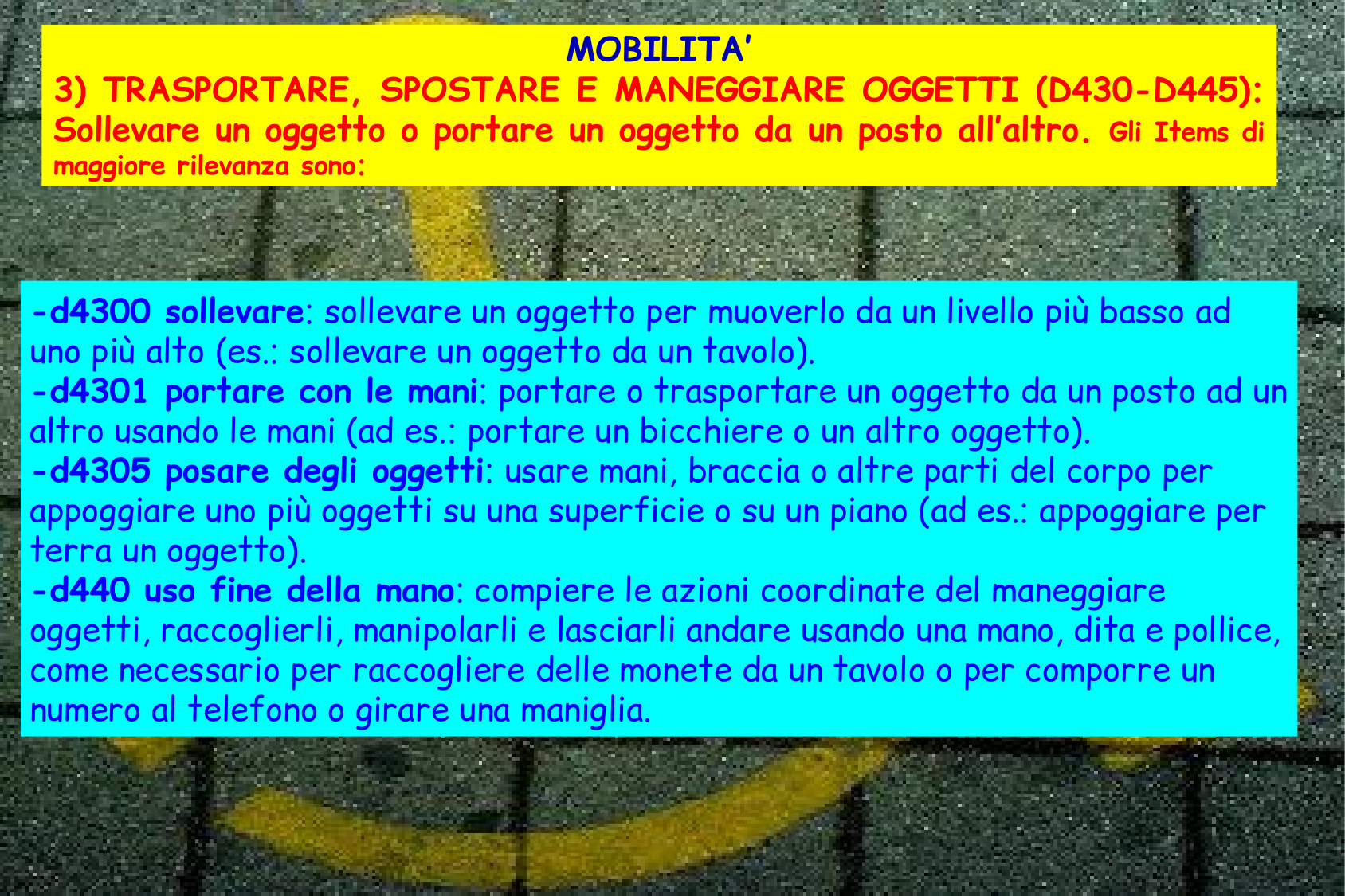

MOBILITA’
3) TRASPORTARE, SPOSTARE E MANEGGIARE OGGETTI (D430-D445): Sollevare un oggetto o portare un oggetto da un posto all’altro. Gli Items di maggiore rilevanza sono:
-d4300 sollevare: sollevare un oggetto per muoverlo da un livello più basso ad uno più alto (es.: sollevare un oggetto da un tavolo).
-d4301 portare con le mani: portare o trasportare un oggetto da un posto ad un altro usando le mani (ad es.: portare un bicchiere o un altro oggetto).
-d4305 posare degli oggetti: usare mani, braccia o altre parti del corpo per appoggiare uno più oggetti su una superficie o su un piano (ad es.: appoggiare per terra un oggetto).
-d440 uso fine della mano: compiere le azioni coordinate del maneggiare oggetti, raccoglierli, manipolarli e lasciarli andare usando una mano, dita e pollice, come necessario per raccogliere delle monete da un tavolo o per comporre un numero al telefono o girare una maniglia.